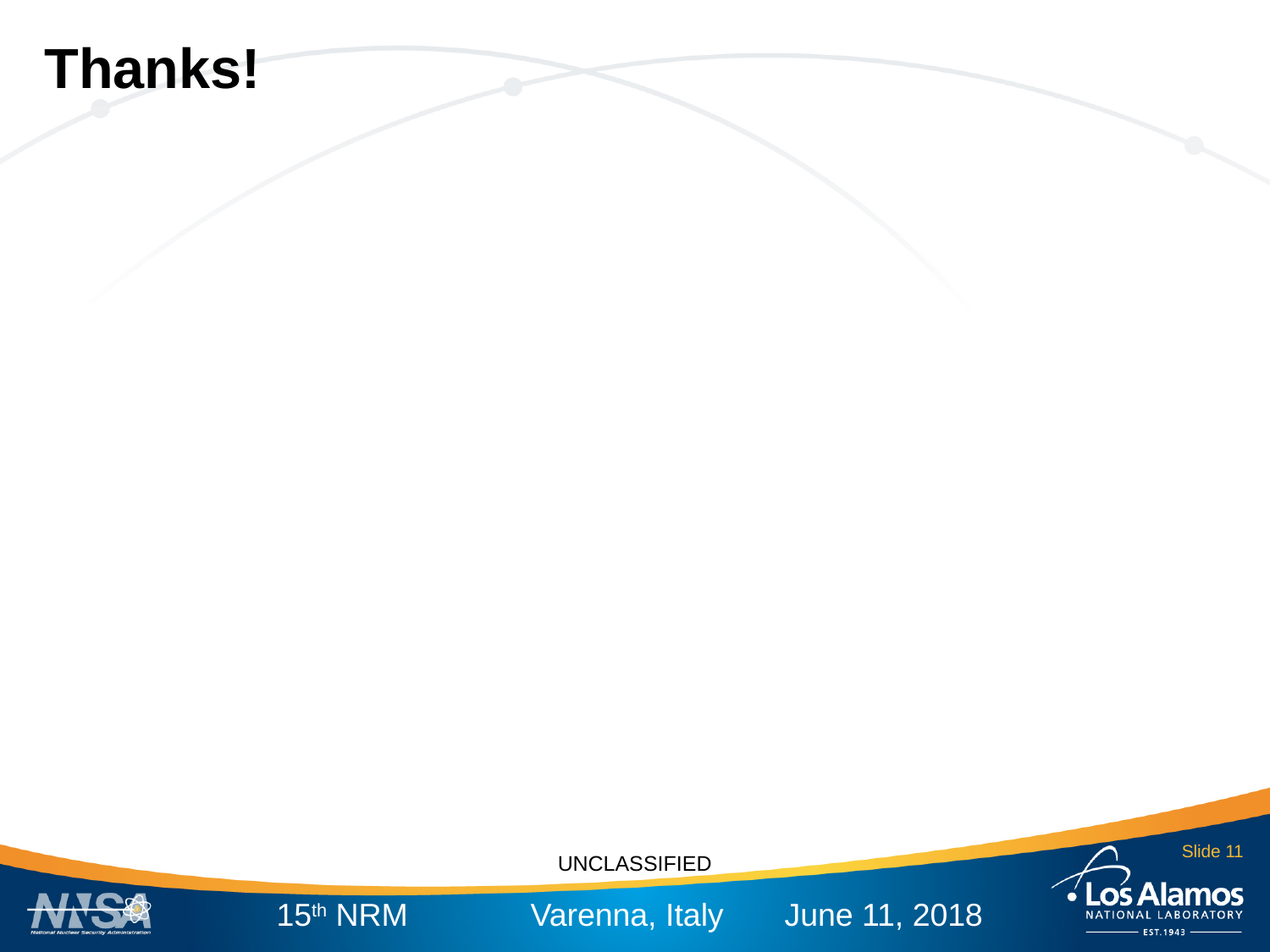

Thanks!
Slide 11
15th NRM	Varenna, Italy	June 11, 2018